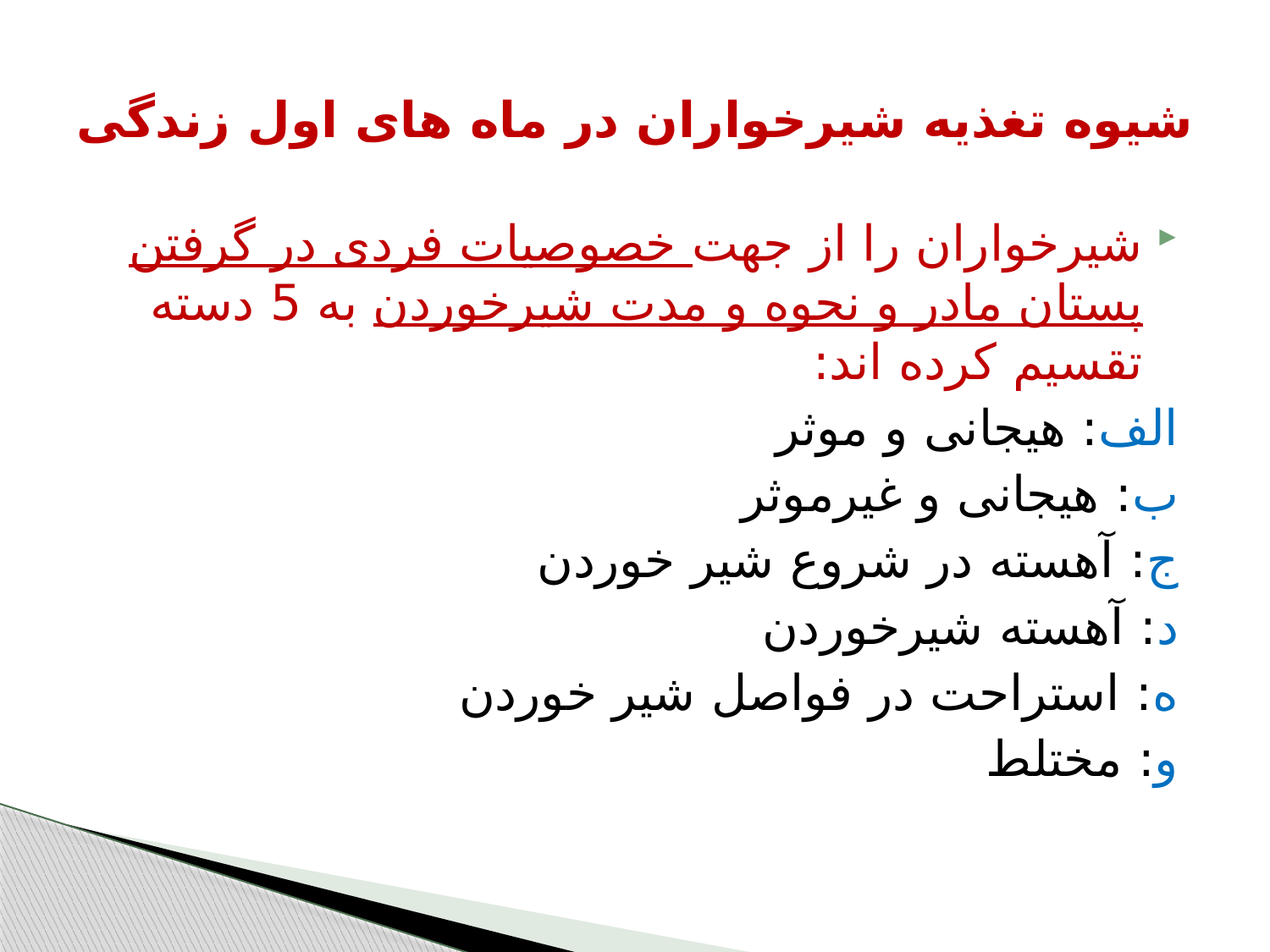

# شیوه تغذیه شیرخواران در ماه های اول زندگی
شیرخواران را از جهت خصوصیات فردی در گرفتن پستان مادر و نحوه و مدت شیرخوردن به 5 دسته تقسیم کرده اند:
الف: هیجانی و موثر
ب: هیجانی و غیرموثر
ج: آهسته در شروع شیر خوردن
د: آهسته شیرخوردن
ه: استراحت در فواصل شیر خوردن
و: مختلط